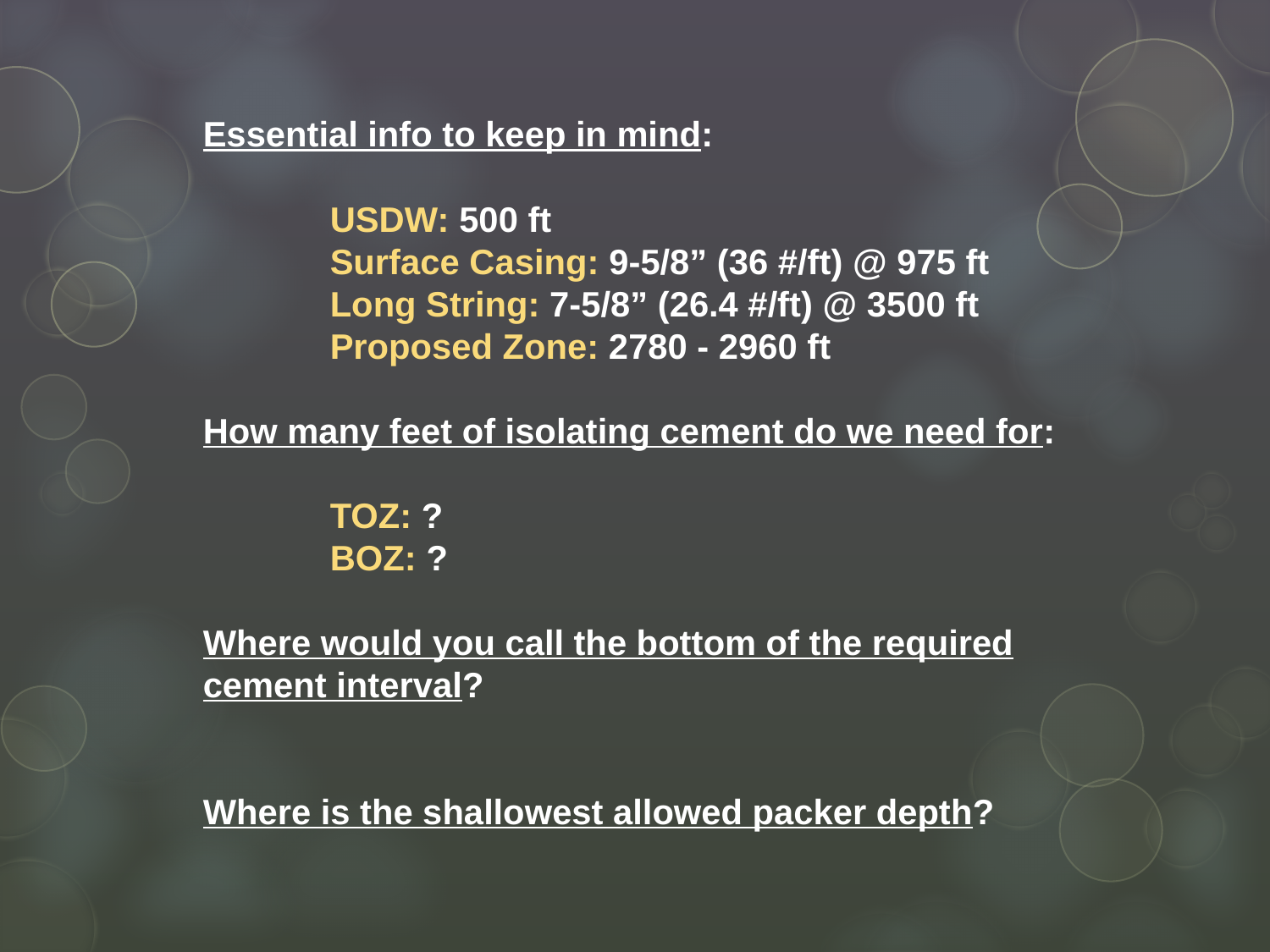

Essential info to keep in mind:

	USDW: 500 ft
	Surface Casing: 9-5/8” (36 #/ft) @ 975 ft
	Long String: 7-5/8” (26.4 #/ft) @ 3500 ft
	Proposed Zone: 2780 - 2960 ft

How many feet of isolating cement do we need for:

	TOZ: ?
	BOZ: ?

Where would you call the bottom of the required
cement interval?

Where is the shallowest allowed packer depth?